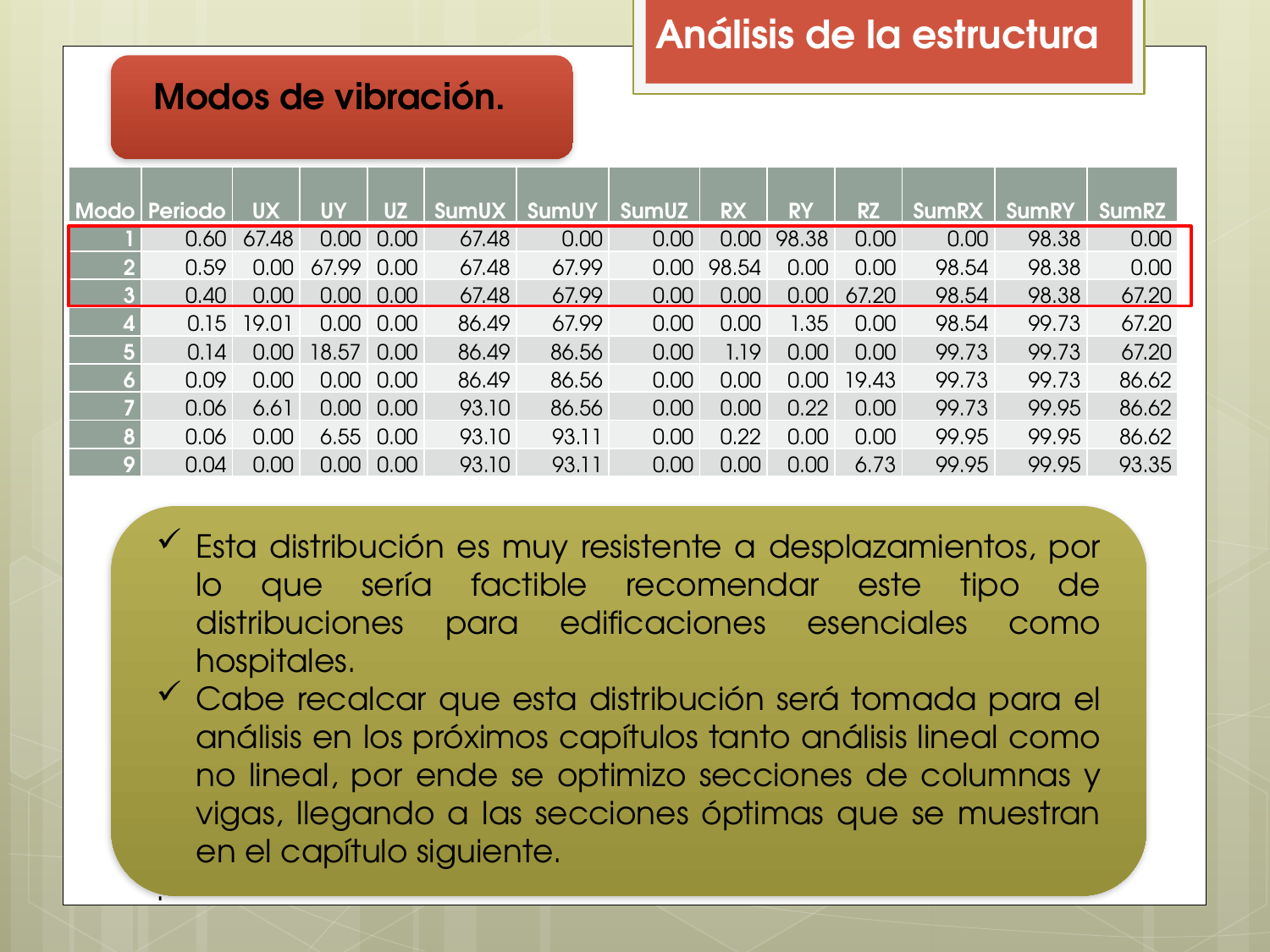

Análisis de la estructura
Modos de vibración.

| Modo | Periodo | UX | UY | UZ | SumUX | SumUY | SumUZ | RX | RY | RZ | SumRX | SumRY | SumRZ |
| --- | --- | --- | --- | --- | --- | --- | --- | --- | --- | --- | --- | --- | --- |
| 1 | 0.60 | 67.48 | 0.00 | 0.00 | 67.48 | 0.00 | 0.00 | 0.00 | 98.38 | 0.00 | 0.00 | 98.38 | 0.00 |
| 2 | 0.59 | 0.00 | 67.99 | 0.00 | 67.48 | 67.99 | 0.00 | 98.54 | 0.00 | 0.00 | 98.54 | 98.38 | 0.00 |
| 3 | 0.40 | 0.00 | 0.00 | 0.00 | 67.48 | 67.99 | 0.00 | 0.00 | 0.00 | 67.20 | 98.54 | 98.38 | 67.20 |
| 4 | 0.15 | 19.01 | 0.00 | 0.00 | 86.49 | 67.99 | 0.00 | 0.00 | 1.35 | 0.00 | 98.54 | 99.73 | 67.20 |
| 5 | 0.14 | 0.00 | 18.57 | 0.00 | 86.49 | 86.56 | 0.00 | 1.19 | 0.00 | 0.00 | 99.73 | 99.73 | 67.20 |
| 6 | 0.09 | 0.00 | 0.00 | 0.00 | 86.49 | 86.56 | 0.00 | 0.00 | 0.00 | 19.43 | 99.73 | 99.73 | 86.62 |
| 7 | 0.06 | 6.61 | 0.00 | 0.00 | 93.10 | 86.56 | 0.00 | 0.00 | 0.22 | 0.00 | 99.73 | 99.95 | 86.62 |
| 8 | 0.06 | 0.00 | 6.55 | 0.00 | 93.10 | 93.11 | 0.00 | 0.22 | 0.00 | 0.00 | 99.95 | 99.95 | 86.62 |
| 9 | 0.04 | 0.00 | 0.00 | 0.00 | 93.10 | 93.11 | 0.00 | 0.00 | 0.00 | 6.73 | 99.95 | 99.95 | 93.35 |

Esta distribución es muy resistente a desplazamientos, por lo que sería factible recomendar este tipo de distribuciones para edificaciones esenciales como hospitales.
Cabe recalcar que esta distribución será tomada para el análisis en los próximos capítulos tanto análisis lineal como no lineal, por ende se optimizo secciones de columnas y vigas, llegando a las secciones óptimas que se muestran en el capítulo siguiente.
.